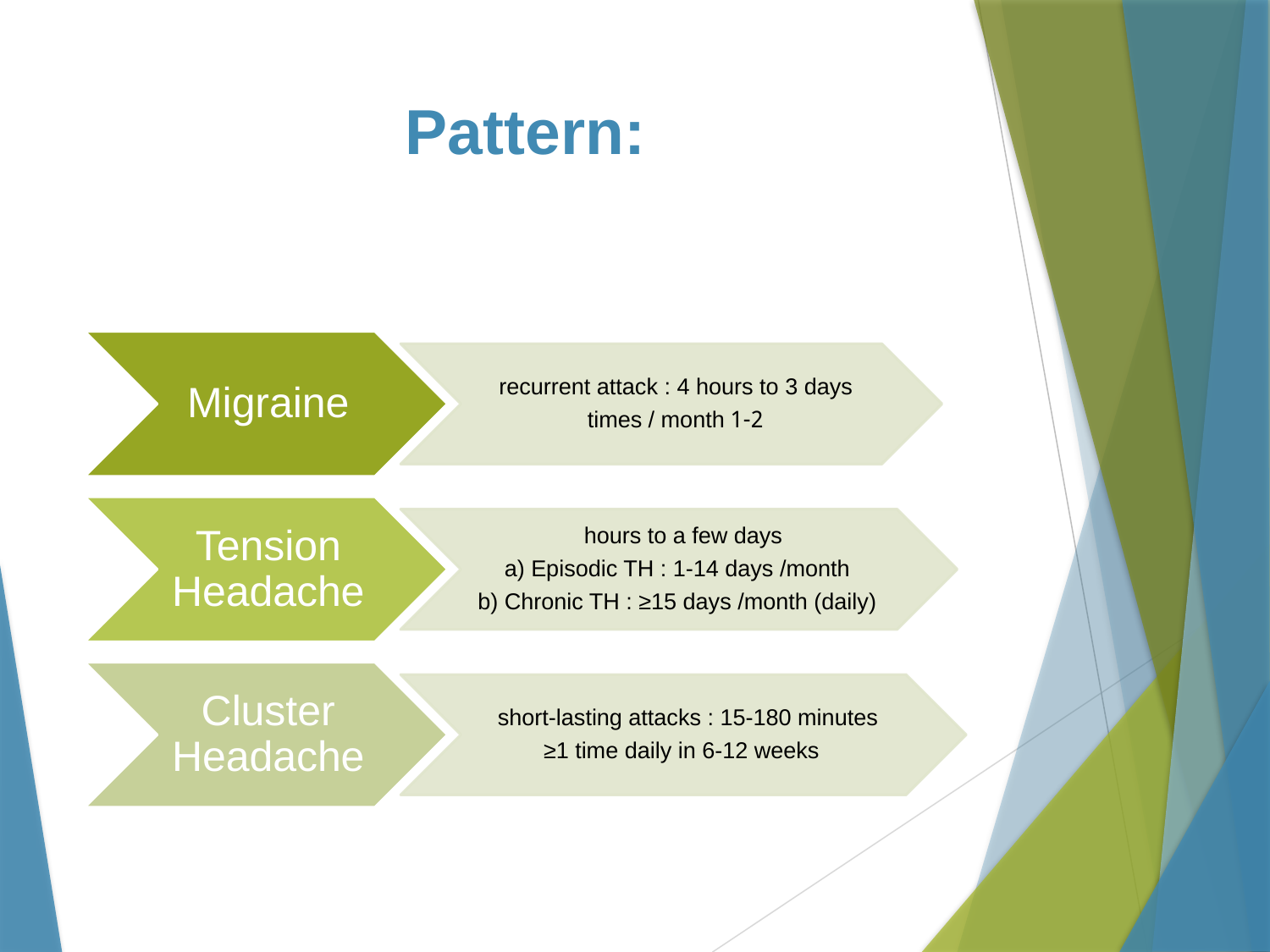

# Pattern:
Migraine
recurrent attack : 4 hours to 3 days
1-2 times / month
Tension Headache
hours to a few days
a) Episodic TH : 1-14 days /month
b) Chronic TH : ≥15 days /month (daily)
Cluster Headache
short-lasting attacks : 15-180 minutes
≥1 time daily in 6-12 weeks